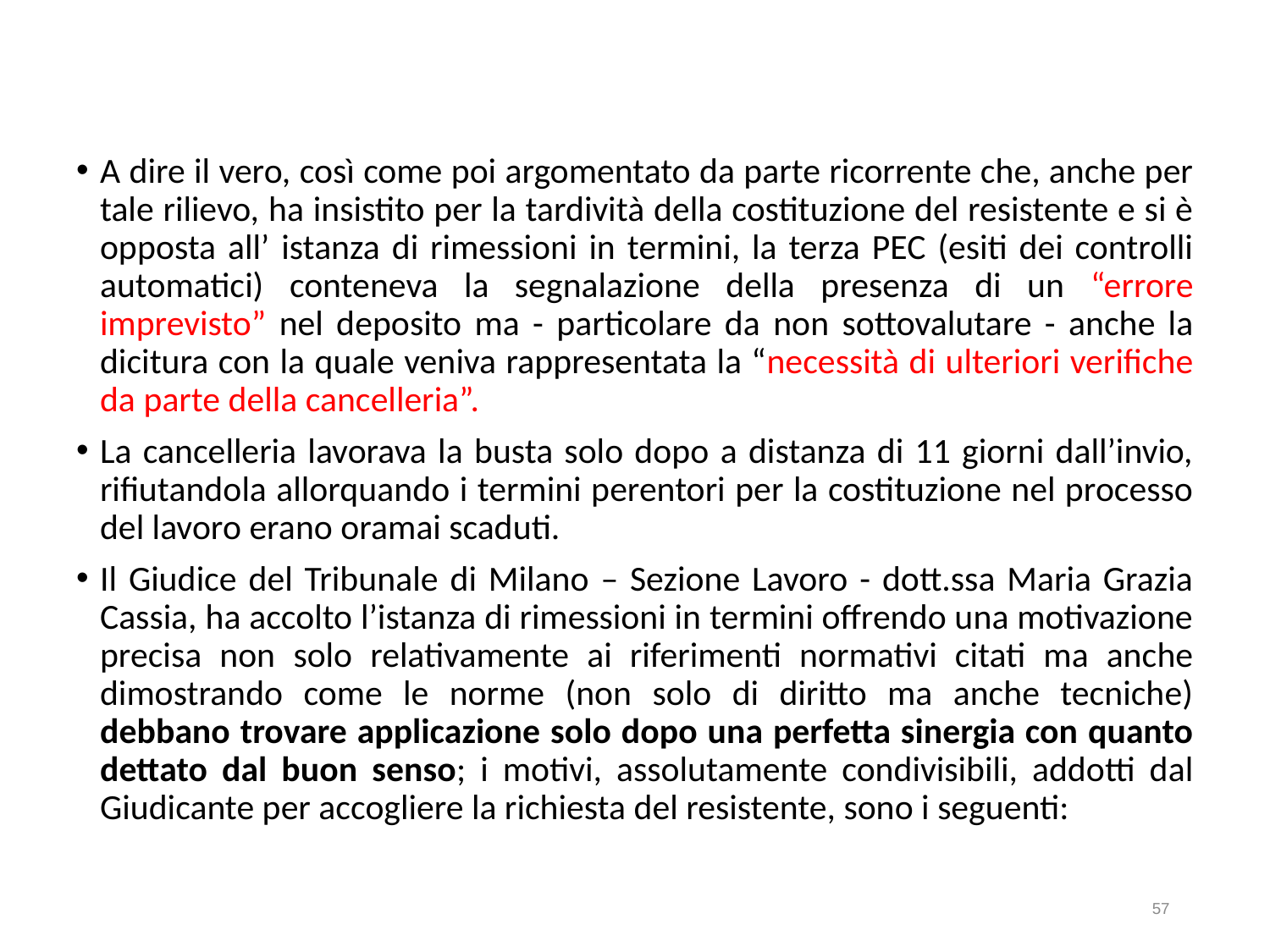

A dire il vero, così come poi argomentato da parte ricorrente che, anche per tale rilievo, ha insistito per la tardività della costituzione del resistente e si è opposta all’ istanza di rimessioni in termini, la terza PEC (esiti dei controlli automatici) conteneva la segnalazione della presenza di un “errore imprevisto” nel deposito ma - particolare da non sottovalutare - anche la dicitura con la quale veniva rappresentata la “necessità di ulteriori verifiche da parte della cancelleria”.
La cancelleria lavorava la busta solo dopo a distanza di 11 giorni dall’invio, rifiutandola allorquando i termini perentori per la costituzione nel processo del lavoro erano oramai scaduti.
Il Giudice del Tribunale di Milano – Sezione Lavoro - dott.ssa Maria Grazia Cassia, ha accolto l’istanza di rimessioni in termini offrendo una motivazione precisa non solo relativamente ai riferimenti normativi citati ma anche dimostrando come le norme (non solo di diritto ma anche tecniche) debbano trovare applicazione solo dopo una perfetta sinergia con quanto dettato dal buon senso; i motivi, assolutamente condivisibili, addotti dal Giudicante per accogliere la richiesta del resistente, sono i seguenti:

57